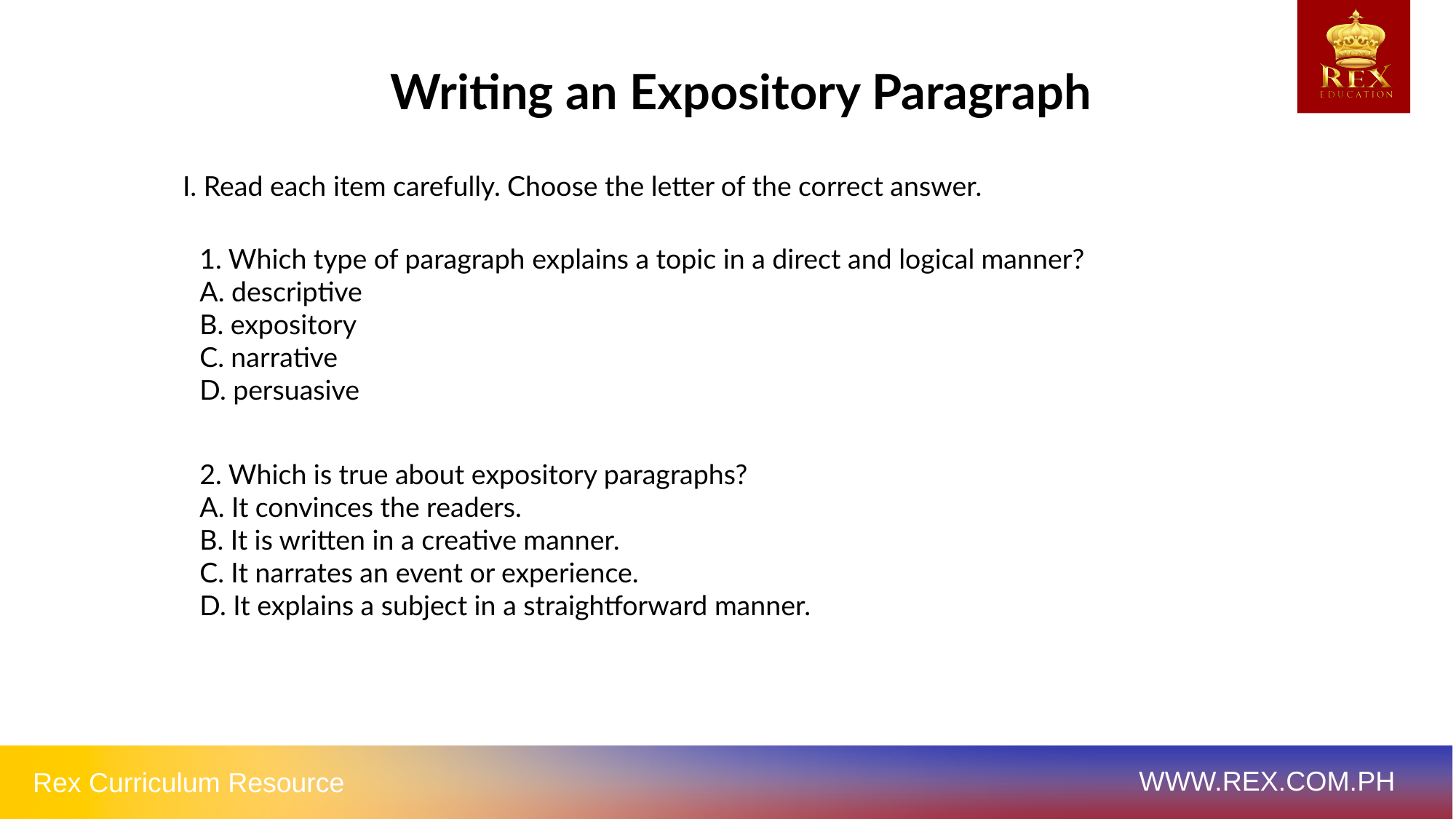

Writing an Expository Paragraph
I. Read each item carefully. Choose the letter of the correct answer.
   1. Which type of paragraph explains a topic in a direct and logical manner?
   A. descriptive
   B. expository
   C. narrative
   D. persuasive
   2. Which is true about expository paragraphs?
   A. It convinces the readers.
   B. It is written in a creative manner.
   C. It narrates an event or experience.
   D. It explains a subject in a straightforward manner.